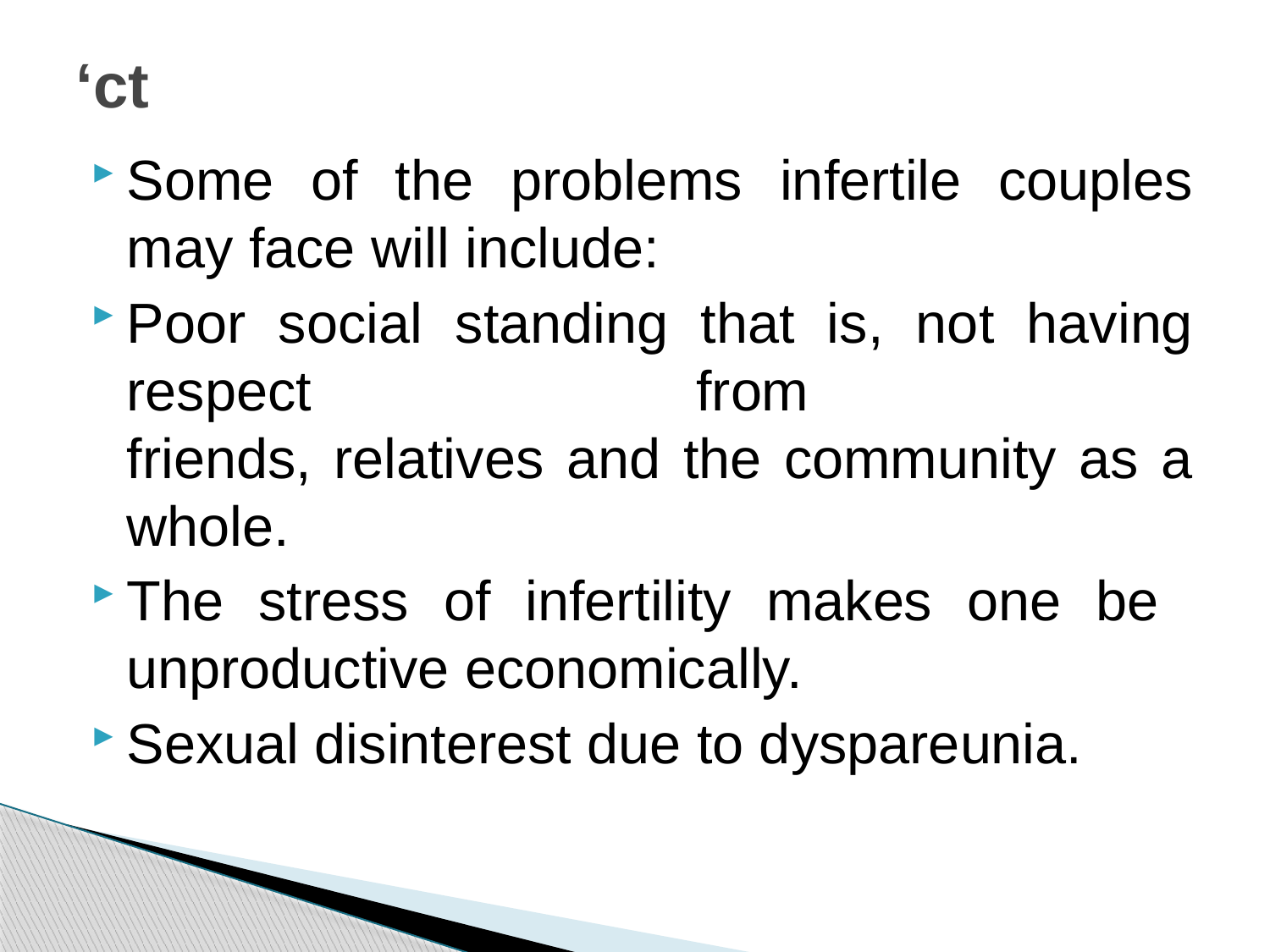

# ‘ct
Some of the problems infertile couples may face will include:
Poor social standing that is, not having respect from
friends, relatives and the community as a whole.
The stress of infertility makes one be
unproductive economically.
Sexual disinterest due to dyspareunia.

251